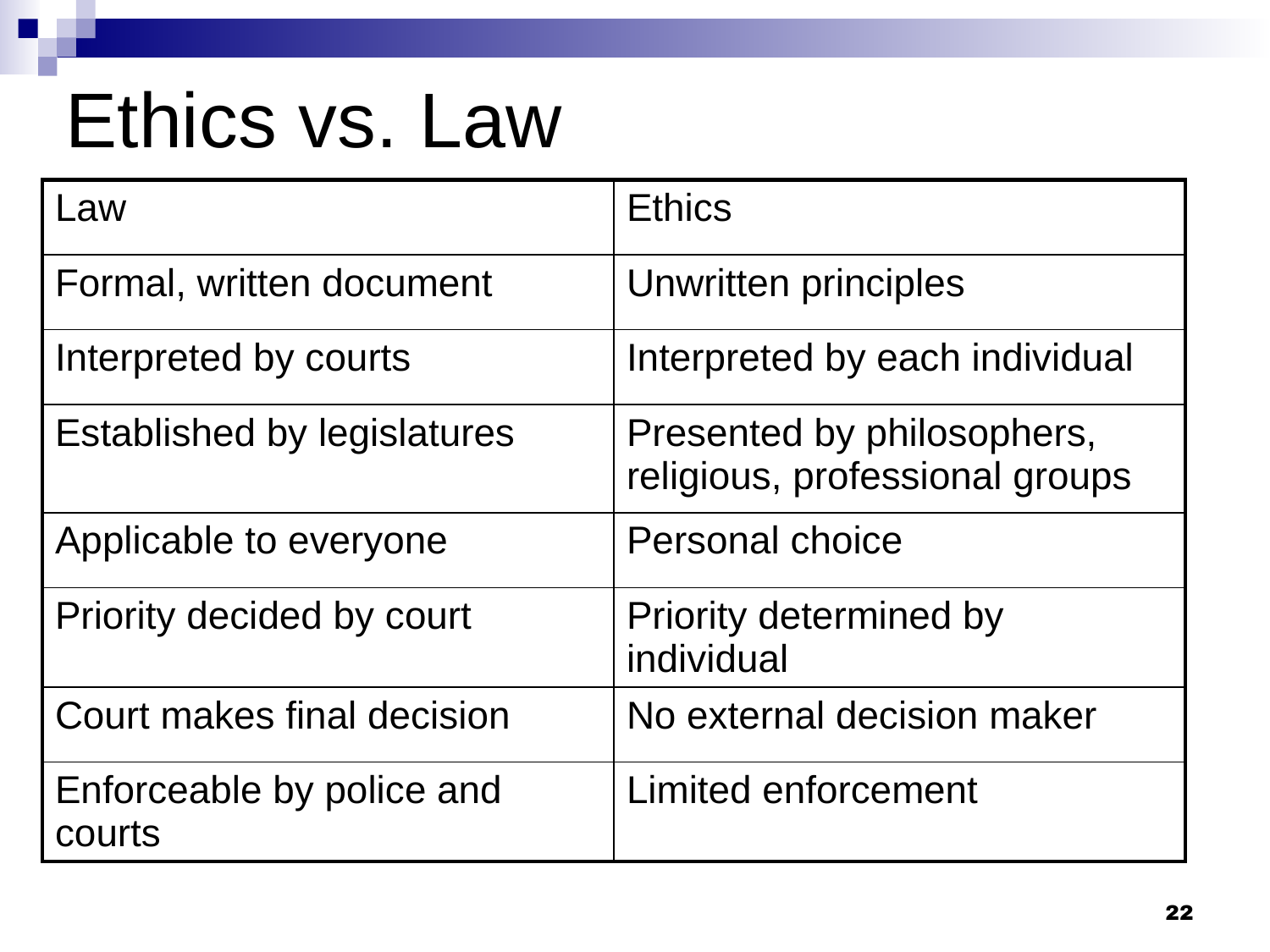

# Ethics vs. Law
| Law | Ethics |
| --- | --- |
| Formal, written document | Unwritten principles |
| Interpreted by courts | Interpreted by each individual |
| Established by legislatures | Presented by philosophers, religious, professional groups |
| Applicable to everyone | Personal choice |
| Priority decided by court | Priority determined by individual |
| Court makes final decision | No external decision maker |
| Enforceable by police and courts | Limited enforcement |
22